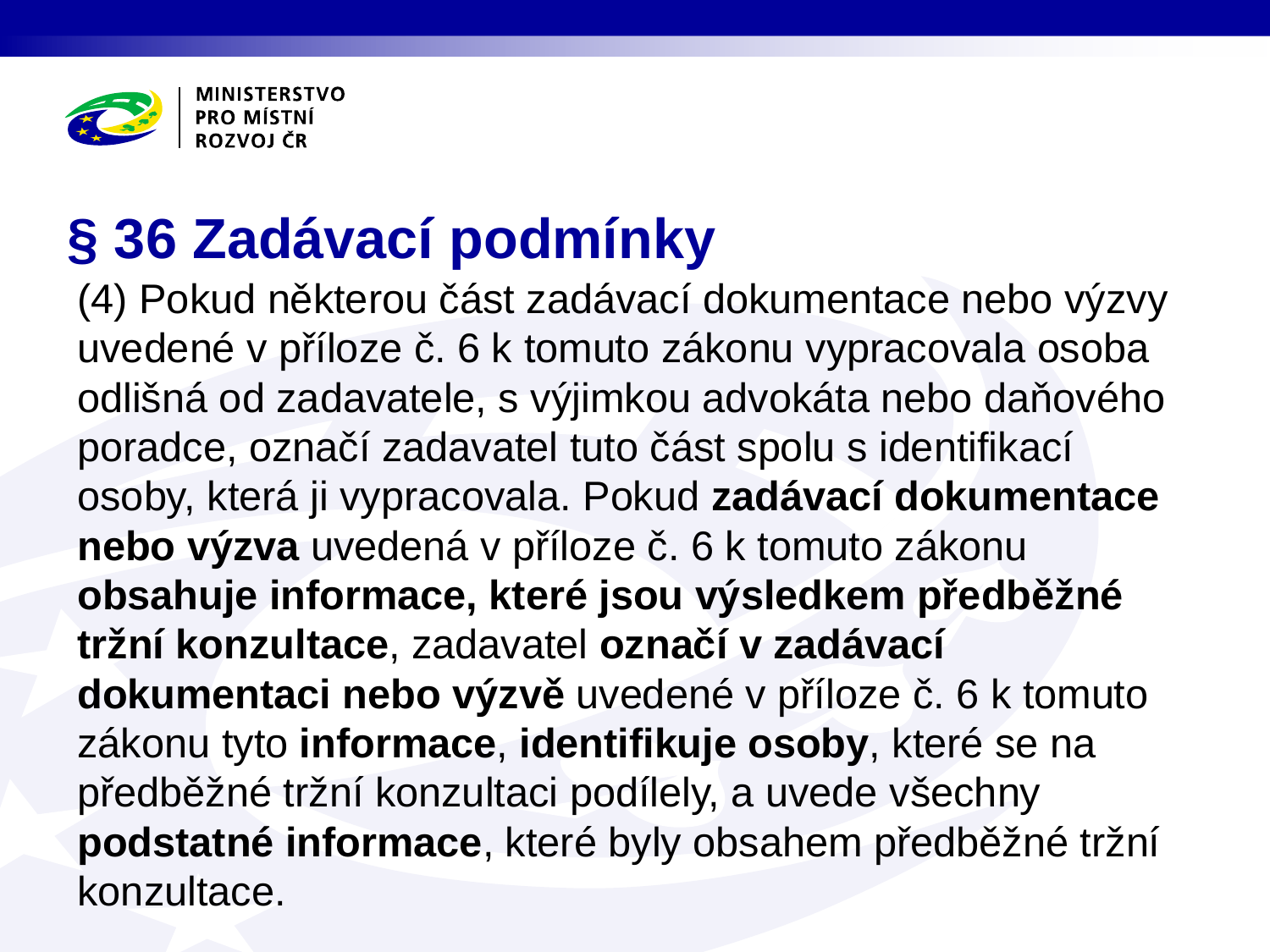

# § 36 Zadávací podmínky
(4) Pokud některou část zadávací dokumentace nebo výzvy uvedené v příloze č. 6 k tomuto zákonu vypracovala osoba odlišná od zadavatele, s výjimkou advokáta nebo daňového poradce, označí zadavatel tuto část spolu s identifikací osoby, která ji vypracovala. Pokud zadávací dokumentace nebo výzva uvedená v příloze č. 6 k tomuto zákonu obsahuje informace, které jsou výsledkem předběžné tržní konzultace, zadavatel označí v zadávací dokumentaci nebo výzvě uvedené v příloze č. 6 k tomuto zákonu tyto informace, identifikuje osoby, které se na předběžné tržní konzultaci podílely, a uvede všechny podstatné informace, které byly obsahem předběžné tržní konzultace.